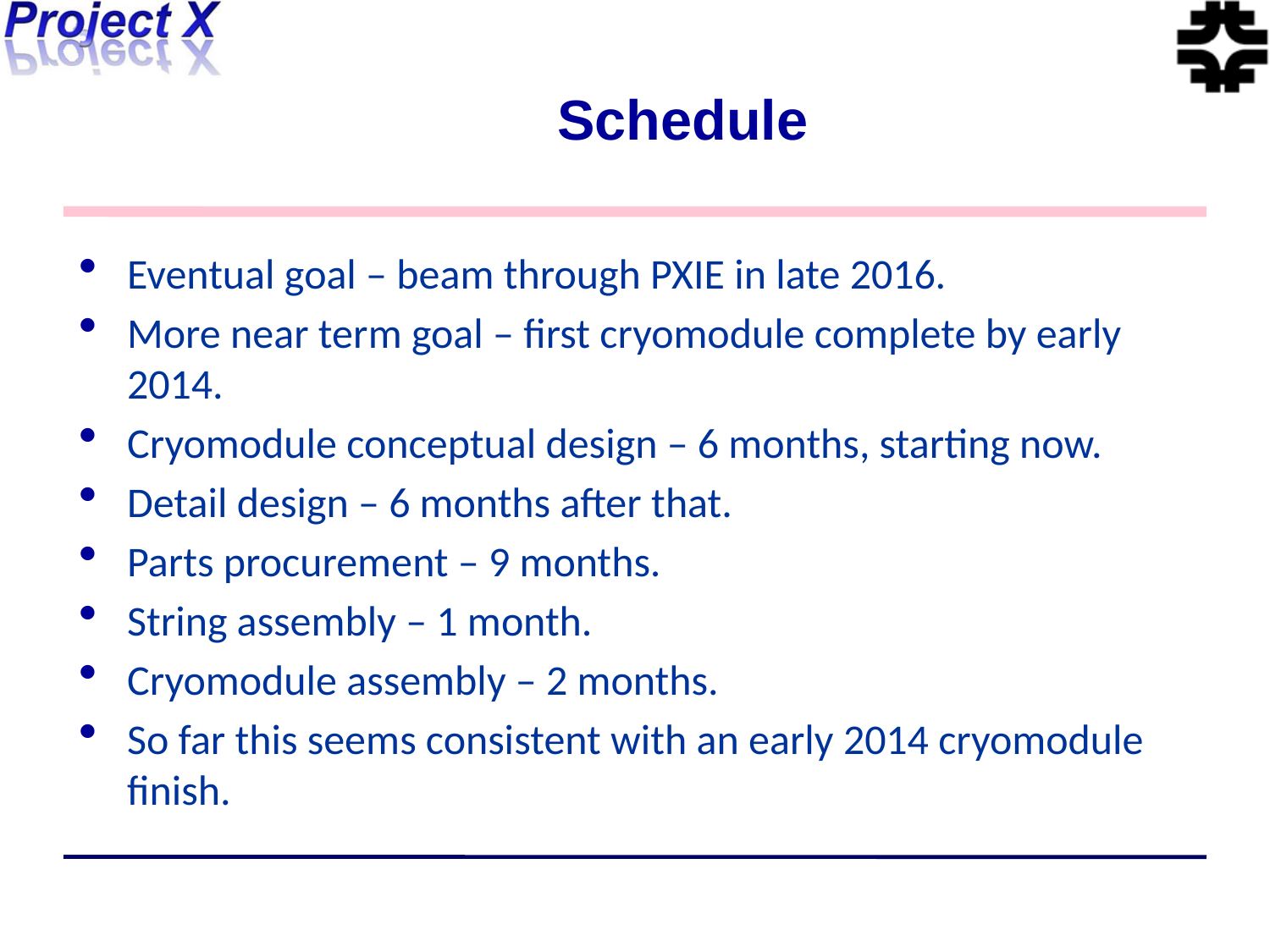

# Schedule
Eventual goal – beam through PXIE in late 2016.
More near term goal – first cryomodule complete by early 2014.
Cryomodule conceptual design – 6 months, starting now.
Detail design – 6 months after that.
Parts procurement – 9 months.
String assembly – 1 month.
Cryomodule assembly – 2 months.
So far this seems consistent with an early 2014 cryomodule finish.